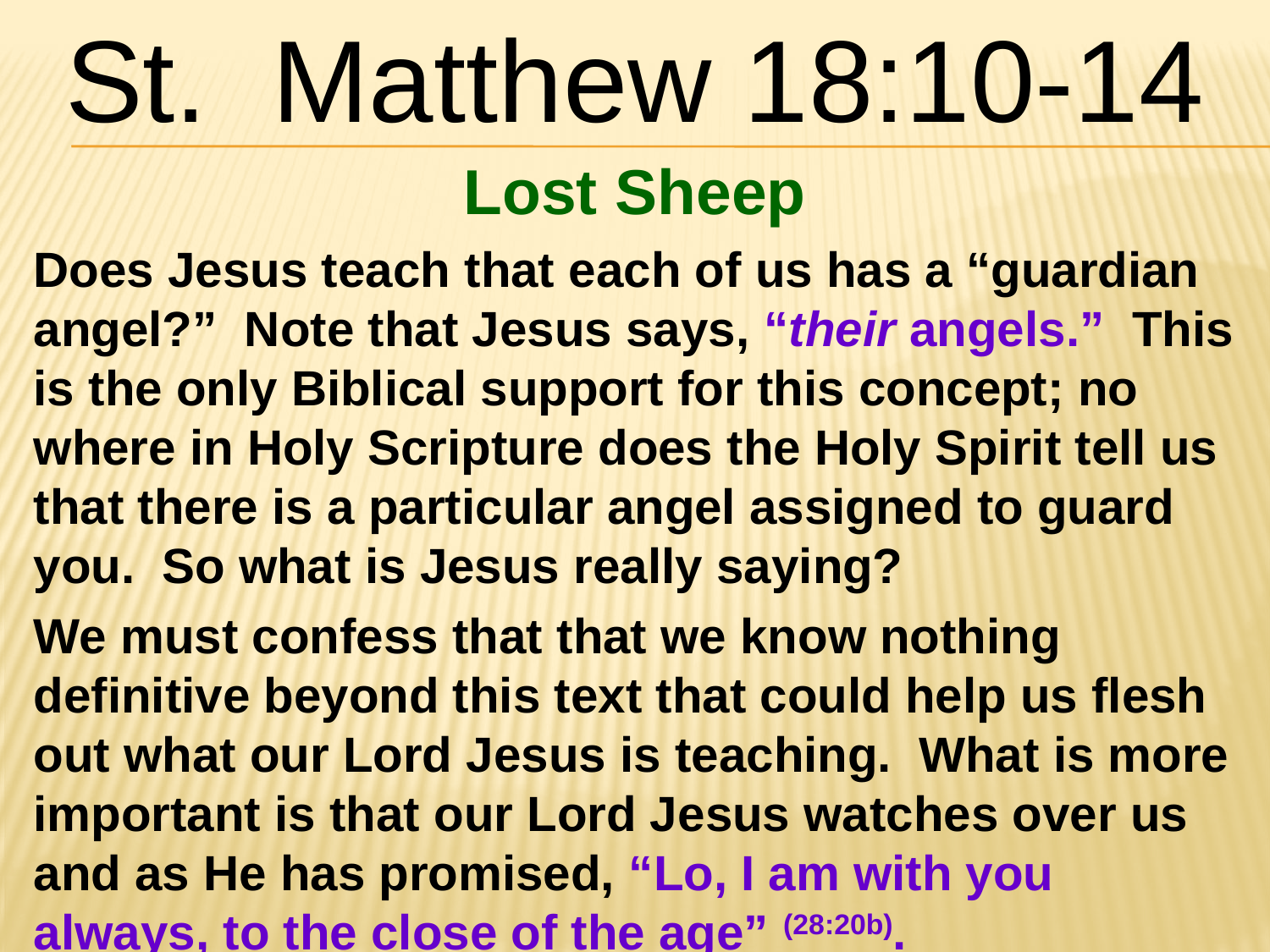

St.  Matthew 18:10-14
Lost Sheep
Does Jesus teach that each of us has a “guardian angel?”  Note that Jesus says, “their angels.”  This is the only Biblical support for this concept; no where in Holy Scripture does the Holy Spirit tell us that there is a particular angel assigned to guard you.  So what is Jesus really saying?
We must confess that that we know nothing definitive beyond this text that could help us flesh out what our Lord Jesus is teaching.  What is more important is that our Lord Jesus watches over us and as He has promised, “Lo, I am with you always, to the close of the age” (28:20b).